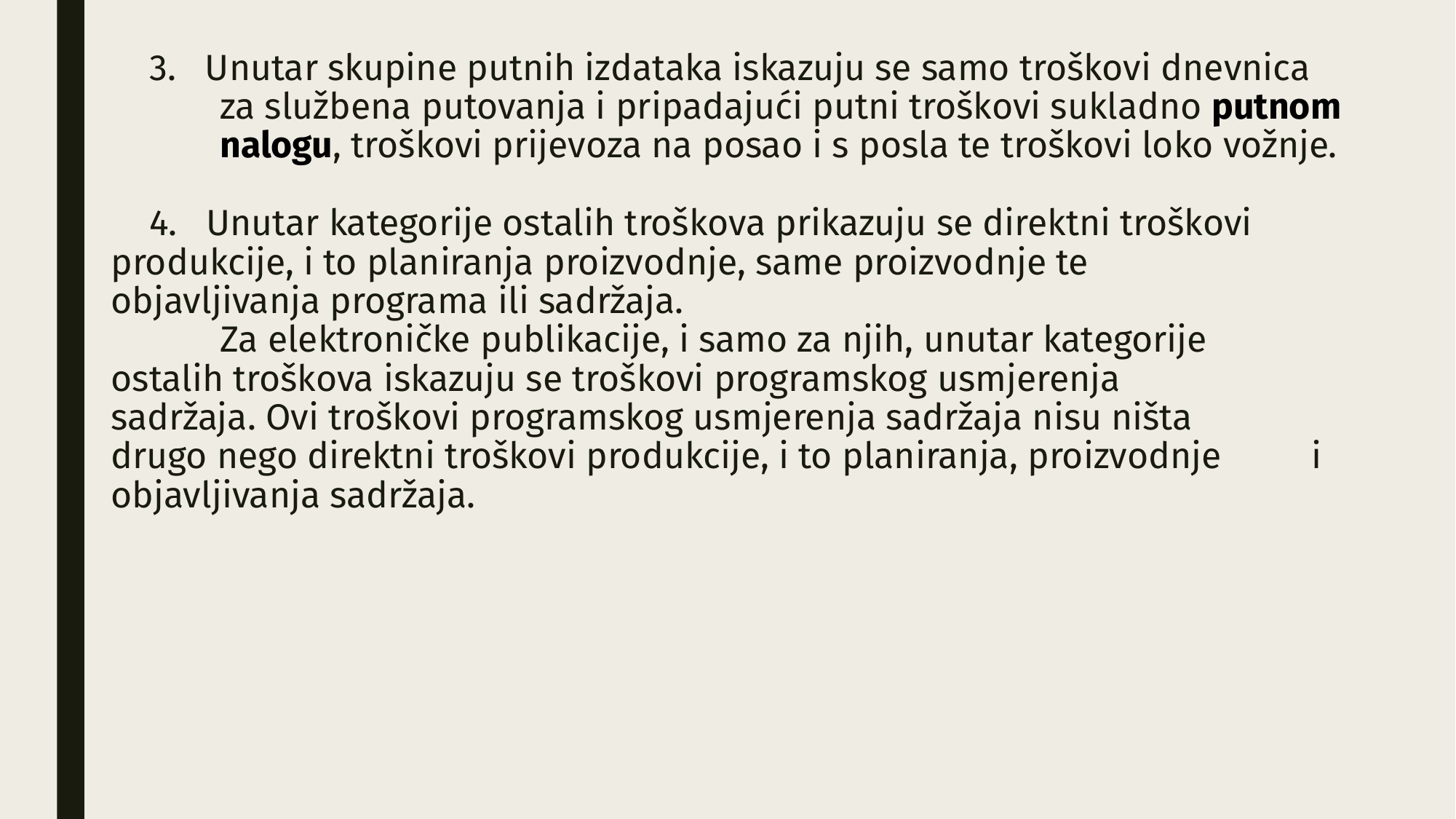

# 3.   Unutar skupine putnih izdataka iskazuju se samo troškovi dnevnica 	za službena putovanja i pripadajući putni troškovi sukladno putnom 	nalogu, troškovi prijevoza na posao i s posla te troškovi loko vožnje. 4.   Unutar kategorije ostalih troškova prikazuju se direktni troškovi 	produkcije, i to planiranja proizvodnje, same proizvodnje te 	objavljivanja programa ili sadržaja. Za elektroničke publikacije, i samo za njih, unutar kategorije 	ostalih troškova iskazuju se troškovi programskog usmjerenja 	sadržaja. Ovi troškovi programskog usmjerenja sadržaja nisu ništa 	drugo nego direktni troškovi produkcije, i to planiranja, proizvodnje 	i objavljivanja sadržaja.